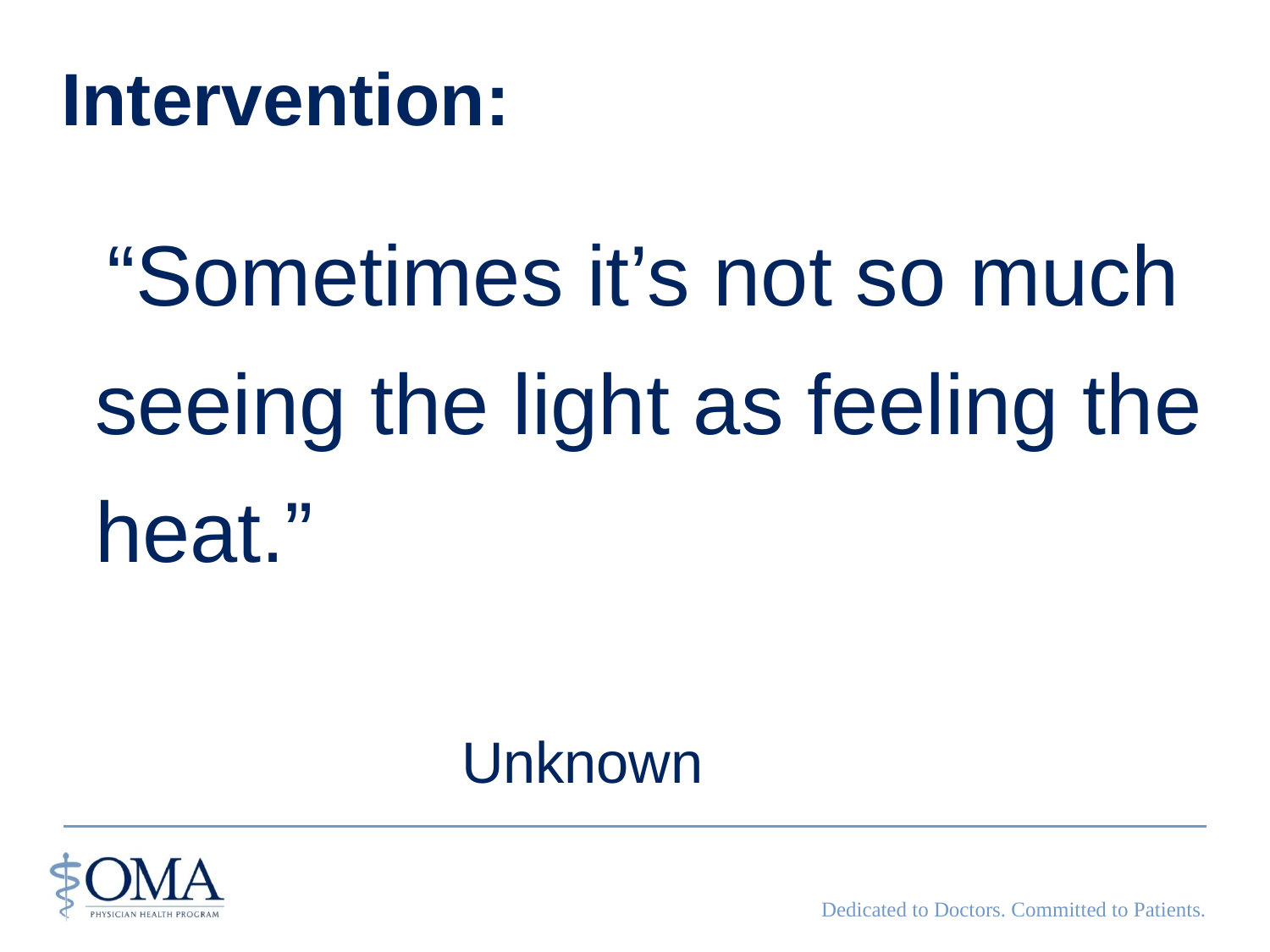

# Intervention:
   “Sometimes it’s not so much seeing the light as feeling the heat.”

                         Unknown